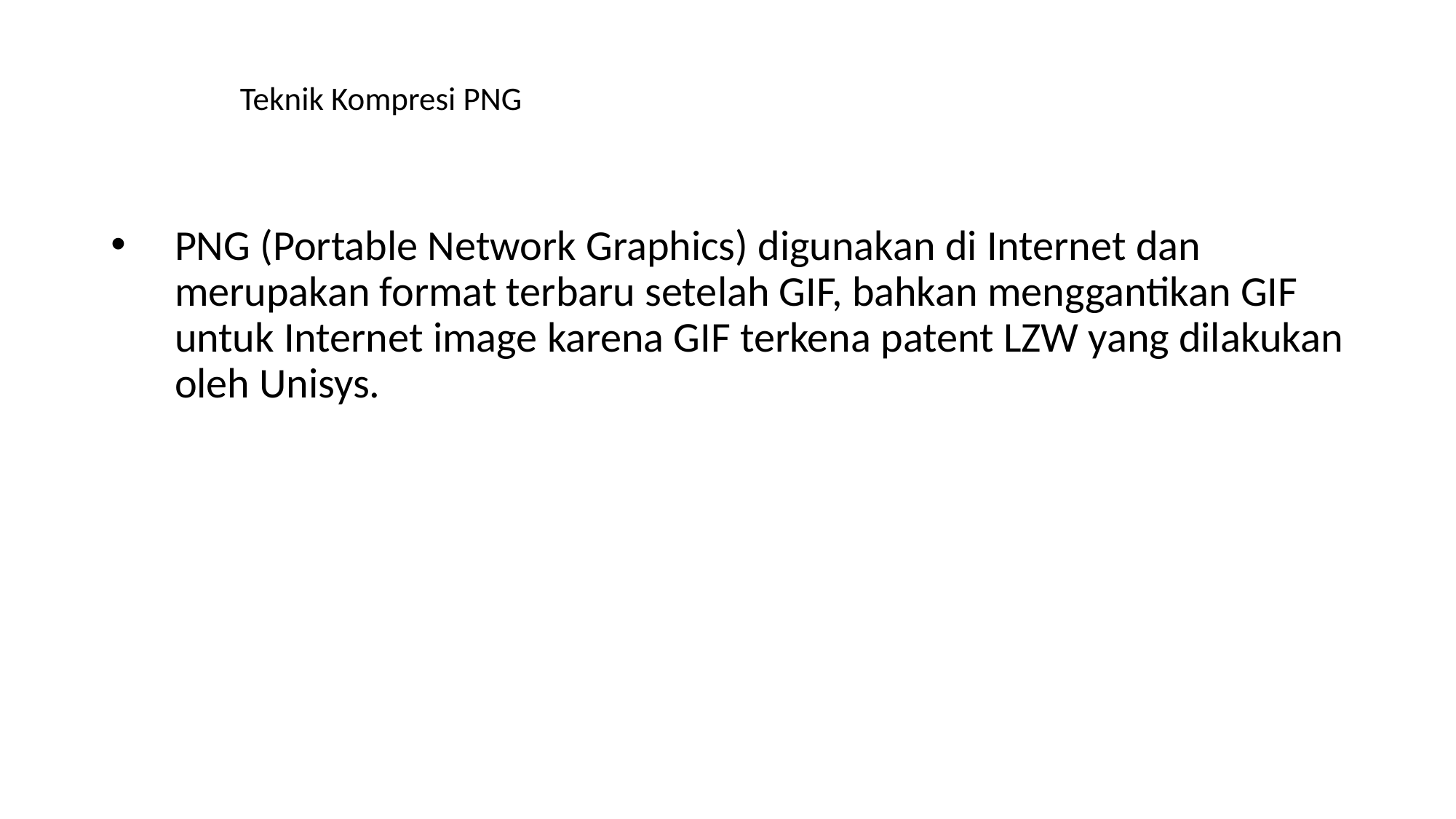

# Teknik Kompresi PNG
PNG (Portable Network Graphics) digunakan di Internet dan merupakan format terbaru setelah GIF, bahkan menggantikan GIF untuk Internet image karena GIF terkena patent LZW yang dilakukan oleh Unisys.